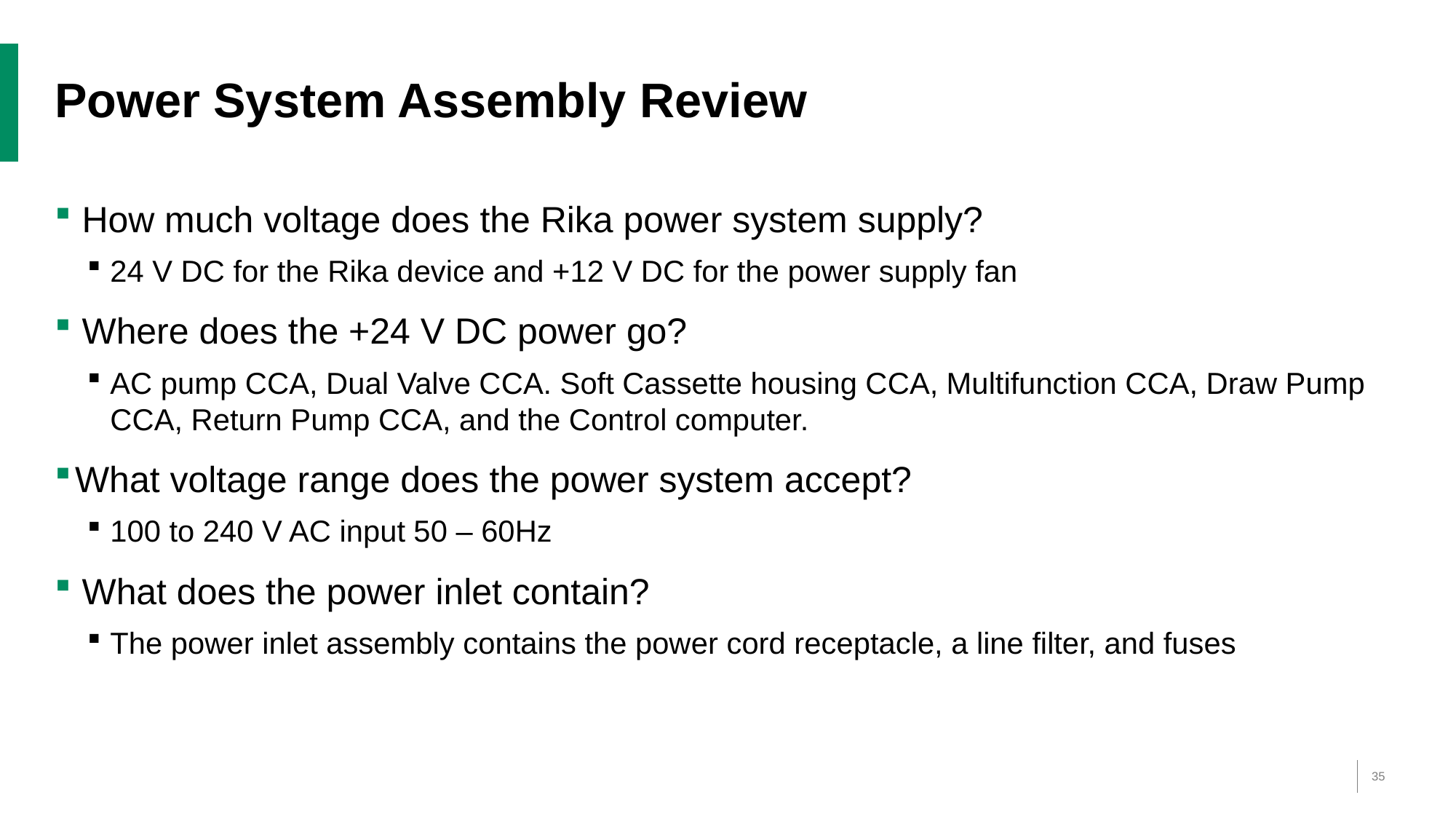

# Power System Assembly Review
How much voltage does the Rika power system supply?
24 V DC for the Rika device and +12 V DC for the power supply fan
Where does the +24 V DC power go?
AC pump CCA, Dual Valve CCA. Soft Cassette housing CCA, Multifunction CCA, Draw Pump CCA, Return Pump CCA, and the Control computer.
What voltage range does the power system accept?
100 to 240 V AC input 50 – 60Hz
What does the power inlet contain?
The power inlet assembly contains the power cord receptacle, a line filter, and fuses

35